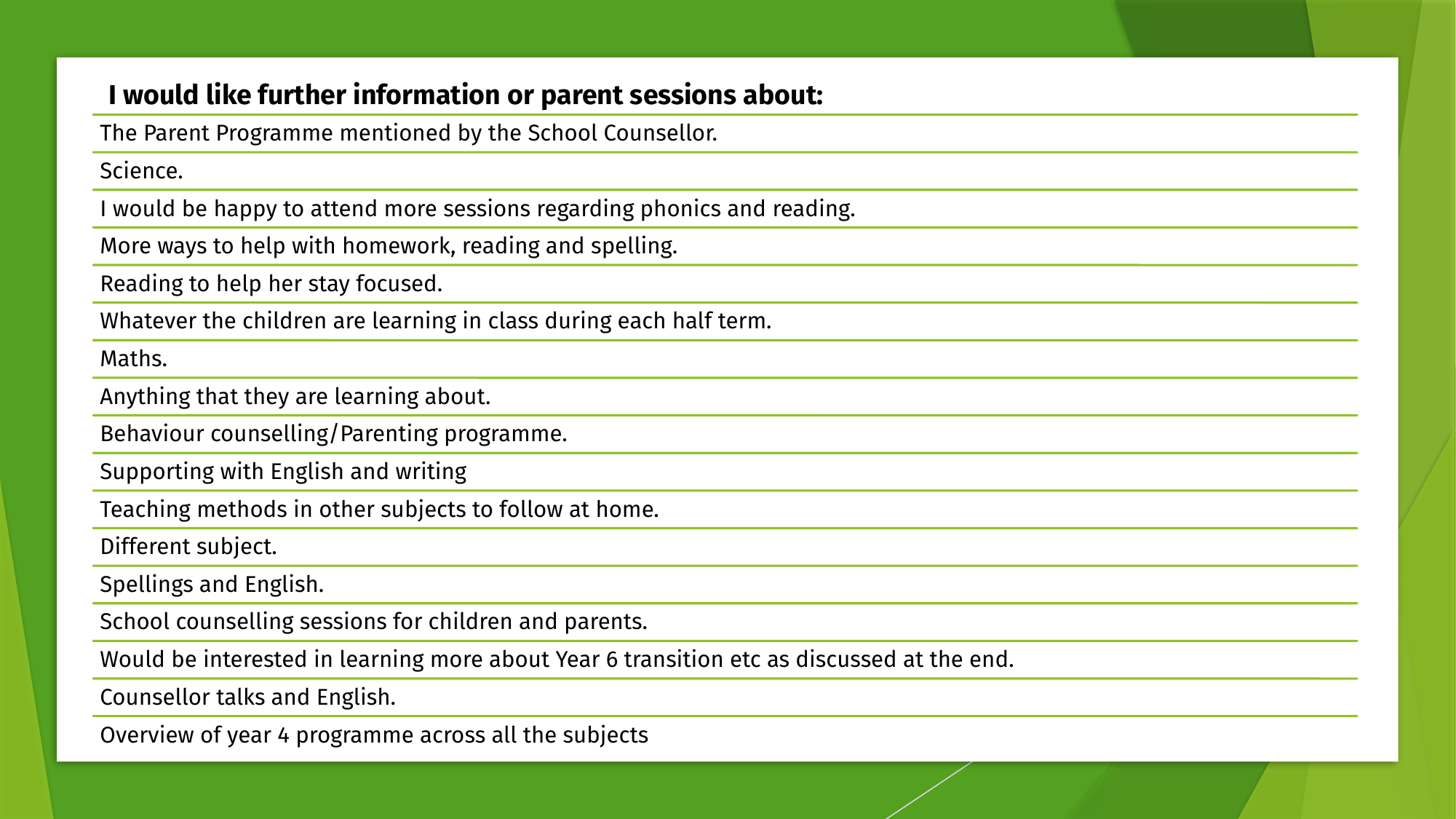

I would like further information or parent sessions about:
The Parent Programme mentioned by the School Counsellor.
Science.
I would be happy to attend more sessions regarding phonics and reading.
More ways to help with homework, reading and spelling.
Reading to help her stay focused.
Whatever the children are learning in class during each half term.
Maths.
Anything that they are learning about.
Behaviour counselling/Parenting programme.
Supporting with English and writing
Teaching methods in other subjects to follow at home.
Different subject.
Spellings and English.
School counselling sessions for children and parents.
Would be interested in learning more about Year 6 transition etc as discussed at the end.
Counsellor talks and English.
Overview of year 4 programme across all the subjects